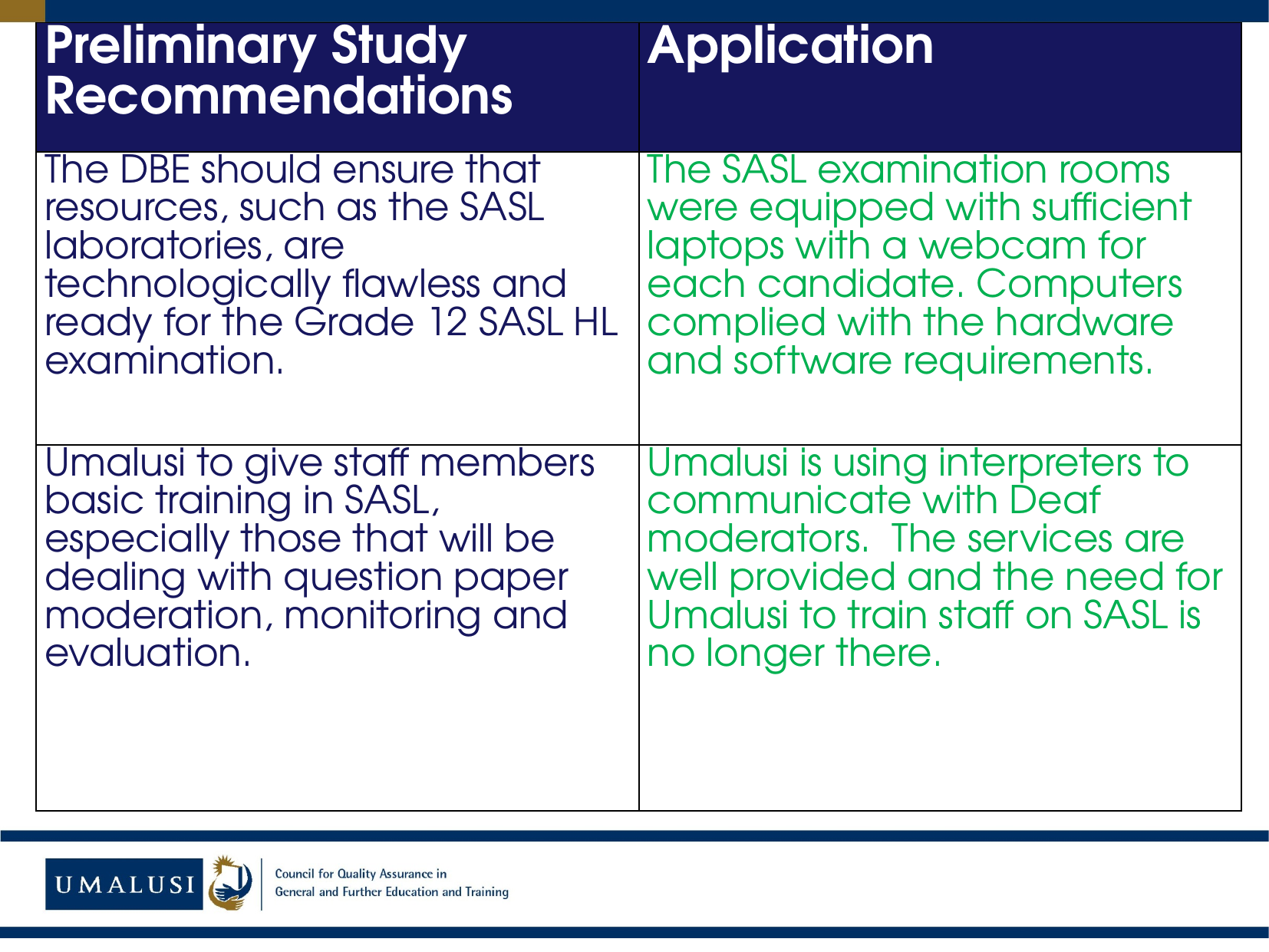

| Preliminary Study Recommendations | Application |
| --- | --- |
| The DBE should ensure that resources, such as the SASL laboratories, are technologically flawless and ready for the Grade 12 SASL HL examination. | The SASL examination rooms were equipped with sufficient laptops with a webcam for each candidate. Computers complied with the hardware and software requirements. |
| Umalusi to give staff members basic training in SASL, especially those that will be dealing with question paper moderation, monitoring and evaluation. | Umalusi is using interpreters to communicate with Deaf moderators. The services are well provided and the need for Umalusi to train staff on SASL is no longer there. |
#